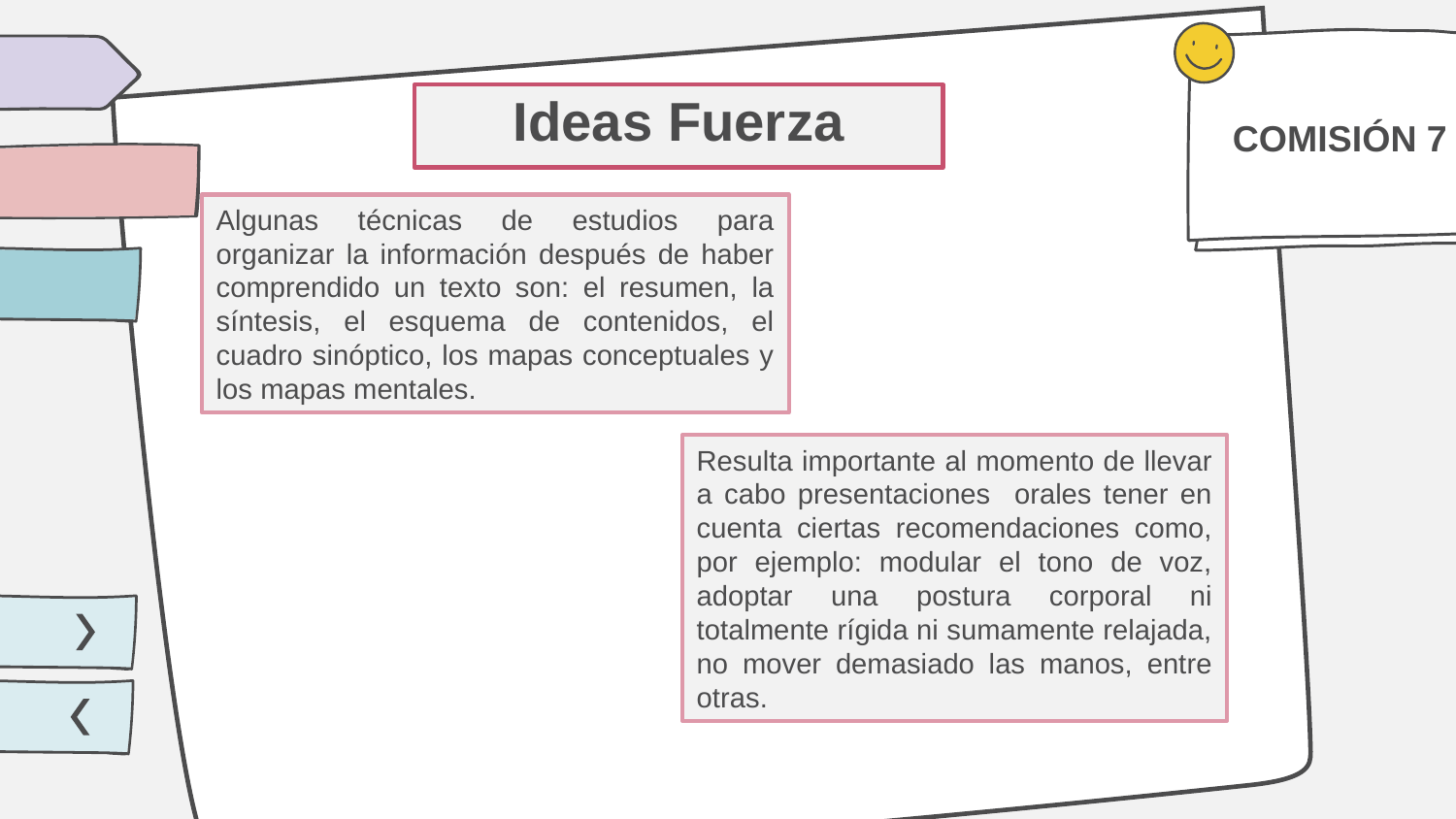

# Ideas Fuerza
COMISIÓN 7
Algunas técnicas de estudios para organizar la información después de haber comprendido un texto son: el resumen, la síntesis, el esquema de contenidos, el cuadro sinóptico, los mapas conceptuales y los mapas mentales.
Resulta importante al momento de llevar a cabo presentaciones  orales tener en cuenta ciertas recomendaciones como, por ejemplo: modular el tono de voz, adoptar una postura corporal ni totalmente rígida ni sumamente relajada, no mover demasiado las manos, entre otras.